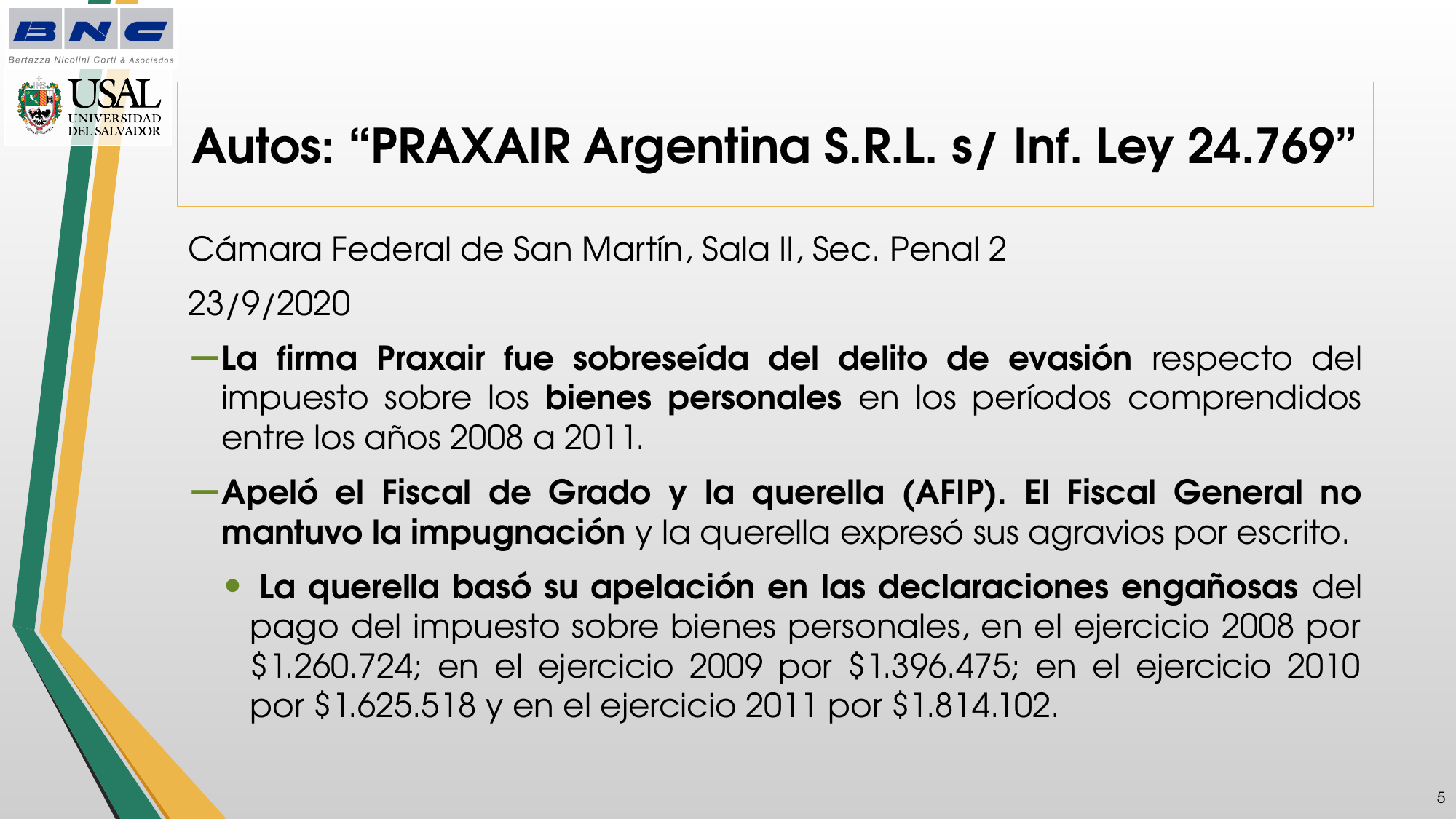

# Autos: “PRAXAIR Argentina S.R.L. s/ Inf. Ley 24.769”
Cámara Federal de San Martín, Sala II, Sec. Penal 2
23/9/2020
La firma Praxair fue sobreseída del delito de evasión respecto del impuesto sobre los bienes personales en los períodos comprendidos entre los años 2008 a 2011.
Apeló el Fiscal de Grado y la querella (AFIP). El Fiscal General no mantuvo la impugnación y la querella expresó sus agravios por escrito.
 La querella basó su apelación en las declaraciones engañosas del pago del impuesto sobre bienes personales, en el ejercicio 2008 por $1.260.724; en el ejercicio 2009 por $1.396.475; en el ejercicio 2010 por $1.625.518 y en el ejercicio 2011 por $1.814.102.

5